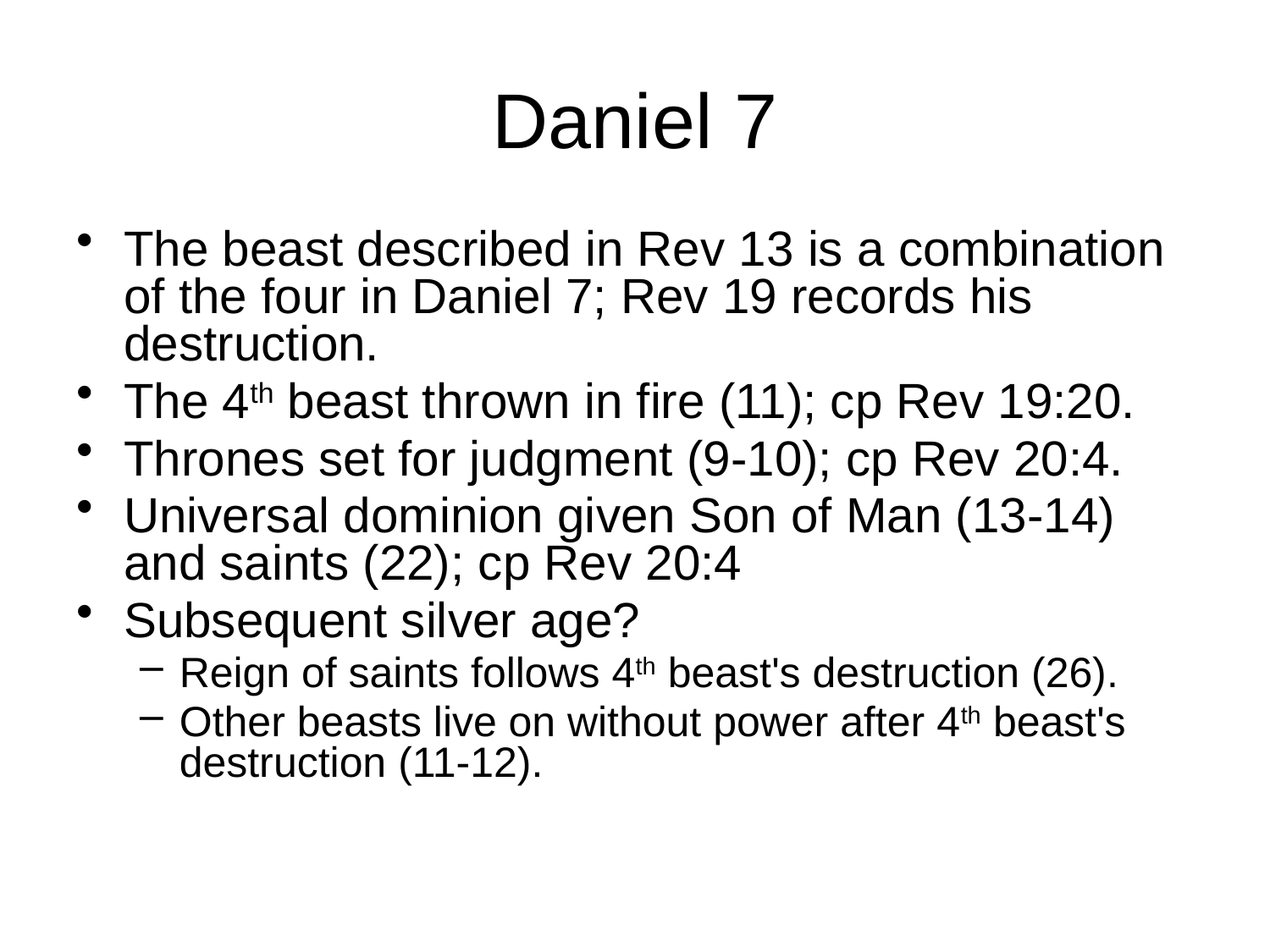

# Daniel 7
The beast described in Rev 13 is a combination of the four in Daniel 7; Rev 19 records his destruction.
The 4th beast thrown in fire (11); cp Rev 19:20.
Thrones set for judgment (9-10); cp Rev 20:4.
Universal dominion given Son of Man (13-14) and saints (22); cp Rev 20:4
Subsequent silver age?
Reign of saints follows 4th beast's destruction (26).
Other beasts live on without power after 4th beast's destruction (11-12).